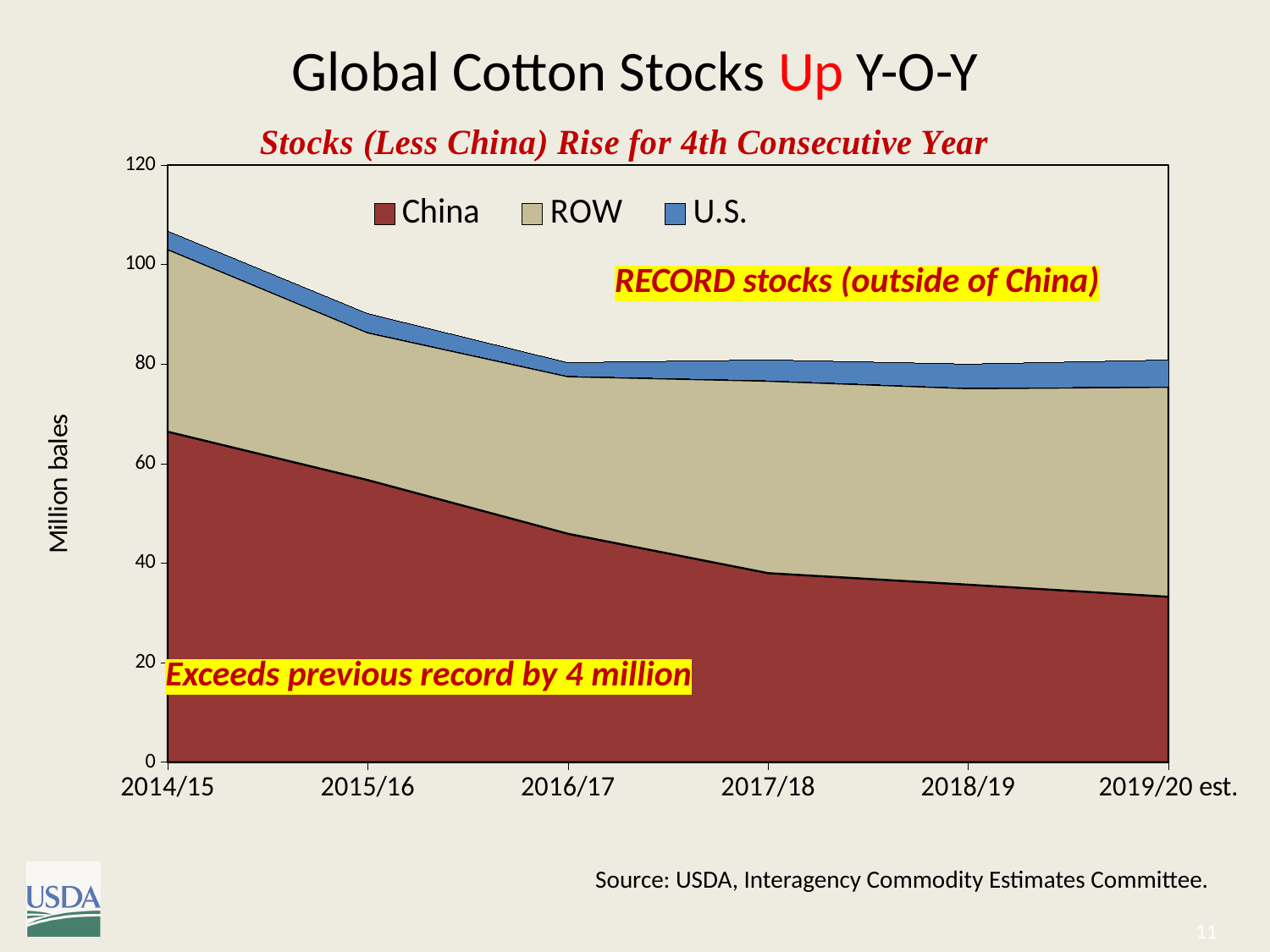

# Global Cotton Stocks Up Y-O-Y

### Chart

| Category | China | ROW | U.S. |
|---|---|---|---|
| 2014/15 | 66.42 | 36.667 | 3.65 |
| 2015/16 | 56.698 | 29.649 | 3.8 |
| 2016/17 | 45.919 | 31.617 | 2.75 |
| 2017/18 | 37.993 | 38.64 | 4.2 |
| 2018/19 | 35.67 | 39.465 | 4.85 |
| 2019/20 est. | 33.245 | 42.173 | 5.4 |
RECORD stocks (outside of China)
Exceeds previous record by 4 million
Source: USDA, Interagency Commodity Estimates Committee.